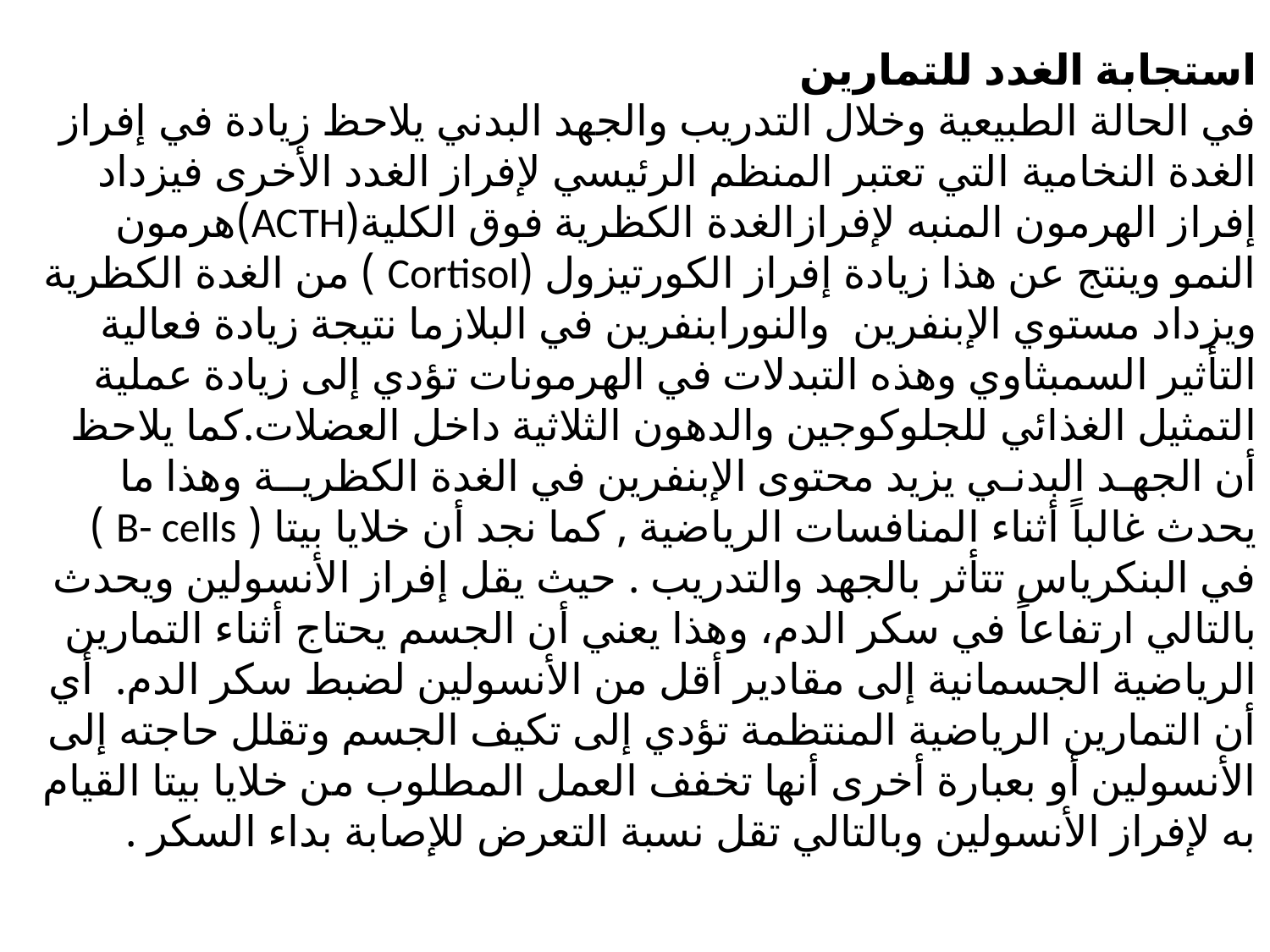

استجابة الغدد للتمارين 
في الحالة الطبيعية وخلال التدريب والجهد البدني يلاحظ زيادة في إفراز الغدة النخامية التي تعتبر المنظم الرئيسي لإفراز الغدد الأخرى فيزداد إفراز الهرمون المنبه لإفرازالغدة الكظرية فوق الكلية(ACTH)هرمون النمو وينتج عن هذا زيادة إفراز الكورتيزول (Cortisol ) من الغدة الكظرية ويزداد مستوي الإبنفرين  والنورابنفرين في البلازما نتيجة زيادة فعالية التأثير السمبثاوي وهذه التبدلات في الهرمونات تؤدي إلى زيادة عملية التمثيل الغذائي للجلوكوجين والدهون الثلاثية داخل العضلات.كما يلاحظ أن الجهـد البدنـي يزيد محتوى الإبنفرين في الغدة الكظريــة وهذا ما يحدث غالباً أثناء المنافسات الرياضية , كما نجد أن خلايا بيتا ( B- cells ) في البنكرياس تتأثر بالجهد والتدريب . حيث يقل إفراز الأنسولين ويحدث بالتالي ارتفاعاً في سكر الدم، وهذا يعني أن الجسم يحتاج أثناء التمارين الرياضية الجسمانية إلى مقادير أقل من الأنسولين لضبط سكر الدم.  أي أن التمارين الرياضية المنتظمة تؤدي إلى تكيف الجسم وتقلل حاجته إلى الأنسولين أو بعبارة أخرى أنها تخفف العمل المطلوب من خلايا بيتا القيام به لإفراز الأنسولين وبالتالي تقل نسبة التعرض للإصابة بداء السكر .